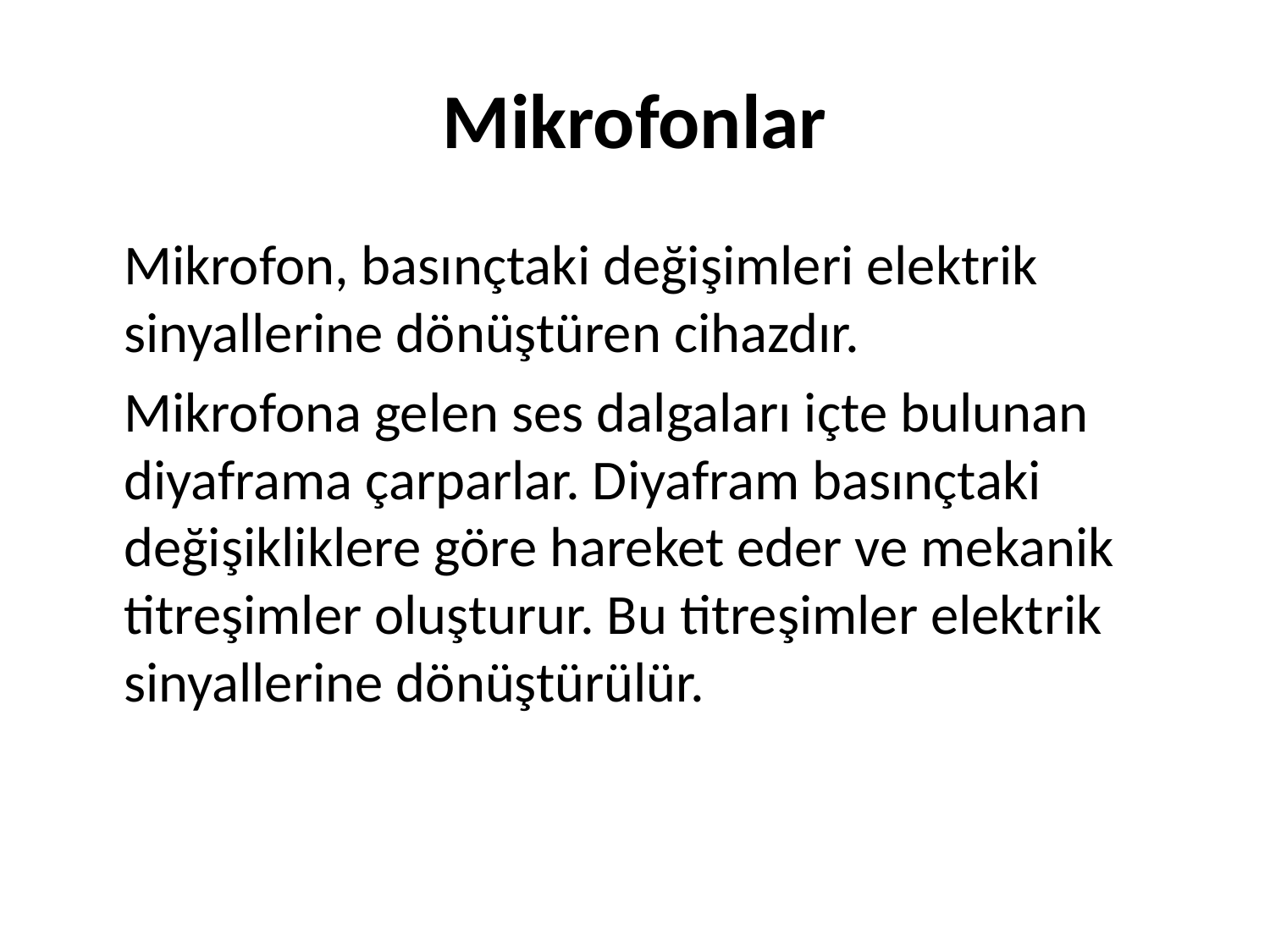

# Mikrofonlar
	Mikrofon, basınçtaki değişimleri elektrik sinyallerine dönüştüren cihazdır.
	Mikrofona gelen ses dalgaları içte bulunan diyaframa çarparlar. Diyafram basınçtaki değişikliklere göre hareket eder ve mekanik titreşimler oluşturur. Bu titreşimler elektrik sinyallerine dönüştürülür.